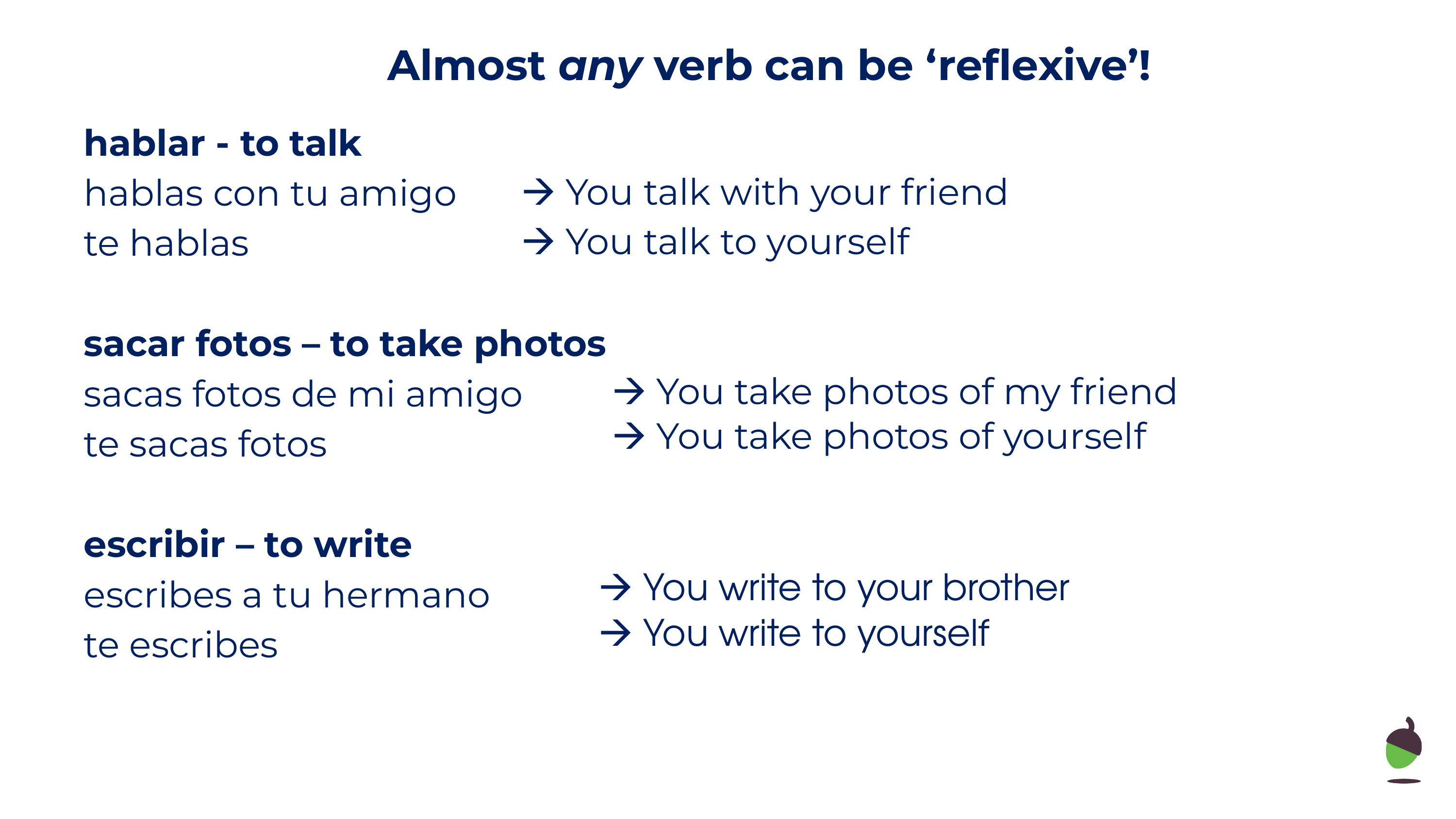

Almost any verb can be ‘reflexive’!

hablar - to talk
hablas con tu amigo
te hablas

sacar fotos – to take photos
sacas fotos de mi amigo
te sacas fotos

escribir – to write
escribes a tu hermano
te escribes
🡪 You talk with your friend
🡪 You talk to yourself
🡪 You take photos of my friend
🡪 You take photos of yourself
🡪 You write to your brother
🡪 You write to yourself
Nick Avery / Emma Marsden / Rachel Hawkes